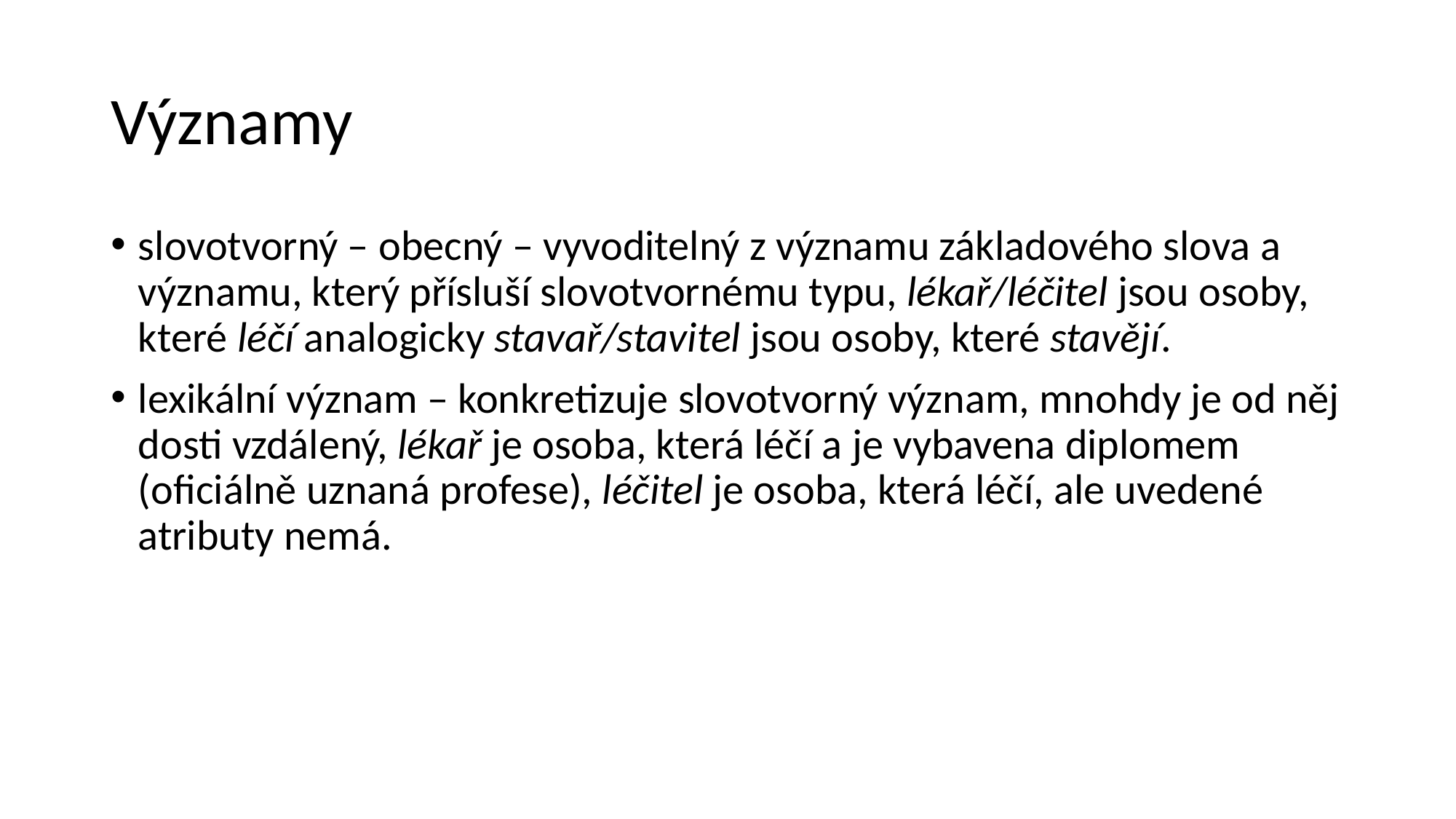

# Významy
slovotvorný – obecný – vyvoditelný z významu základového slova a významu, který přísluší slovotvornému typu, lékař/léčitel jsou osoby, které léčí analogicky stavař/stavitel jsou osoby, které stavějí.
lexikální význam – konkretizuje slovotvorný význam, mnohdy je od něj dosti vzdálený, lékař je osoba, která léčí a je vybavena diplomem (oficiálně uznaná profese), léčitel je osoba, která léčí, ale uvedené atributy nemá.